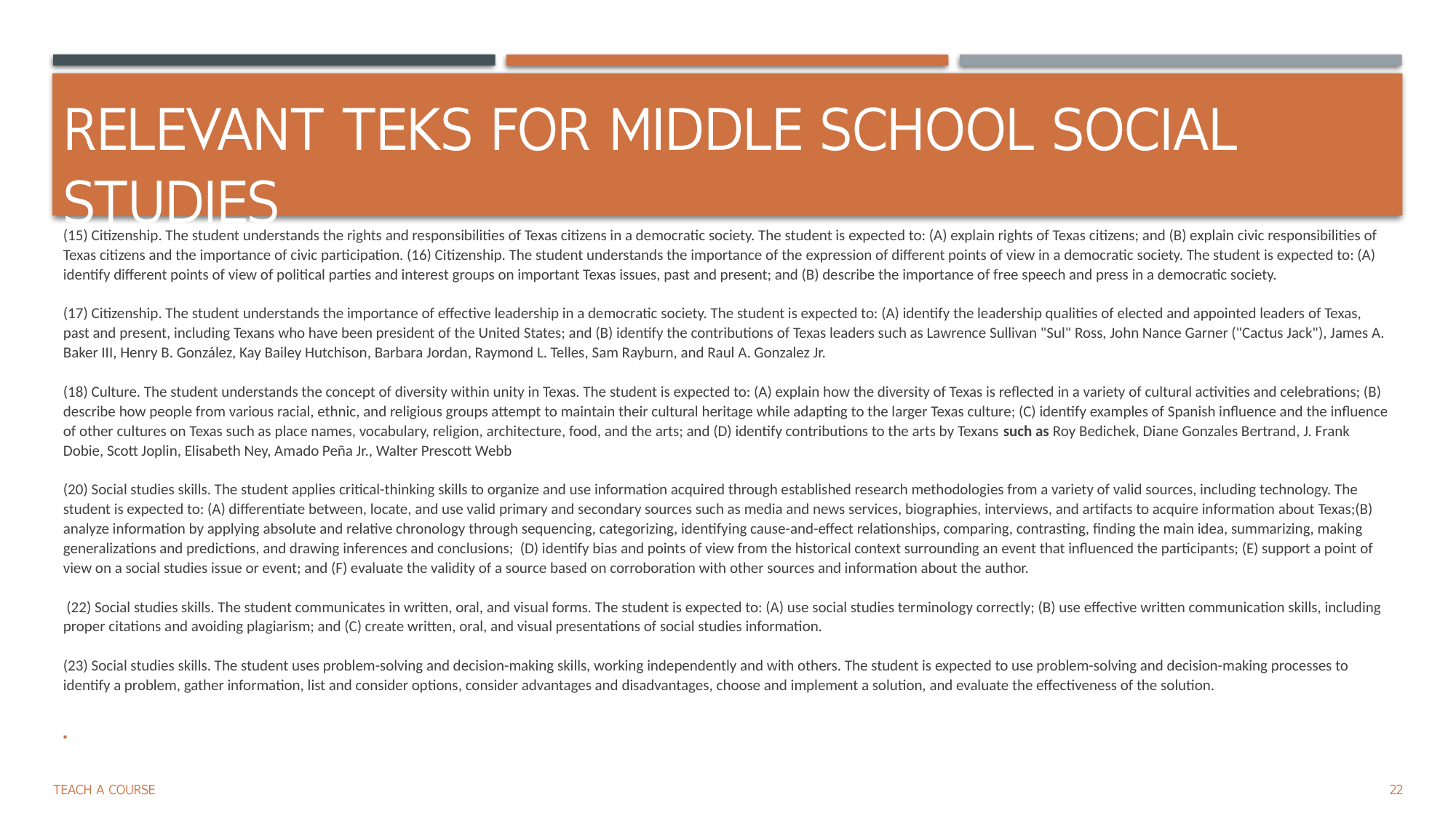

# Relevant TEKS for Middle School Social Studies TEKS 113.19 Subchapter B—Seventh Grade
(15) Citizenship. The student understands the rights and responsibilities of Texas citizens in a democratic society. The student is expected to: (A) explain rights of Texas citizens; and (B) explain civic responsibilities of Texas citizens and the importance of civic participation. (16) Citizenship. The student understands the importance of the expression of different points of view in a democratic society. The student is expected to: (A) identify different points of view of political parties and interest groups on important Texas issues, past and present; and (B) describe the importance of free speech and press in a democratic society.

(17) Citizenship. The student understands the importance of effective leadership in a democratic society. The student is expected to: (A) identify the leadership qualities of elected and appointed leaders of Texas, past and present, including Texans who have been president of the United States; and (B) identify the contributions of Texas leaders such as Lawrence Sullivan "Sul" Ross, John Nance Garner ("Cactus Jack"), James A. Baker III, Henry B. González, Kay Bailey Hutchison, Barbara Jordan, Raymond L. Telles, Sam Rayburn, and Raul A. Gonzalez Jr.

(18) Culture. The student understands the concept of diversity within unity in Texas. The student is expected to: (A) explain how the diversity of Texas is reflected in a variety of cultural activities and celebrations; (B) describe how people from various racial, ethnic, and religious groups attempt to maintain their cultural heritage while adapting to the larger Texas culture; (C) identify examples of Spanish influence and the influence of other cultures on Texas such as place names, vocabulary, religion, architecture, food, and the arts; and (D) identify contributions to the arts by Texans such as Roy Bedichek, Diane Gonzales Bertrand, J. Frank Dobie, Scott Joplin, Elisabeth Ney, Amado Peña Jr., Walter Prescott Webb

(20) Social studies skills. The student applies critical-thinking skills to organize and use information acquired through established research methodologies from a variety of valid sources, including technology. The student is expected to: (A) differentiate between, locate, and use valid primary and secondary sources such as media and news services, biographies, interviews, and artifacts to acquire information about Texas;(B) analyze information by applying absolute and relative chronology through sequencing, categorizing, identifying cause-and-effect relationships, comparing, contrasting, finding the main idea, summarizing, making generalizations and predictions, and drawing inferences and conclusions;  (D) identify bias and points of view from the historical context surrounding an event that influenced the participants; (E) support a point of view on a social studies issue or event; and (F) evaluate the validity of a source based on corroboration with other sources and information about the author.

 (22) Social studies skills. The student communicates in written, oral, and visual forms. The student is expected to: (A) use social studies terminology correctly; (B) use effective written communication skills, including proper citations and avoiding plagiarism; and (C) create written, oral, and visual presentations of social studies information.

(23) Social studies skills. The student uses problem-solving and decision-making skills, working independently and with others. The student is expected to use problem-solving and decision-making processes to identify a problem, gather information, list and consider options, consider advantages and disadvantages, choose and implement a solution, and evaluate the effectiveness of the solution.

Teach a Course
22